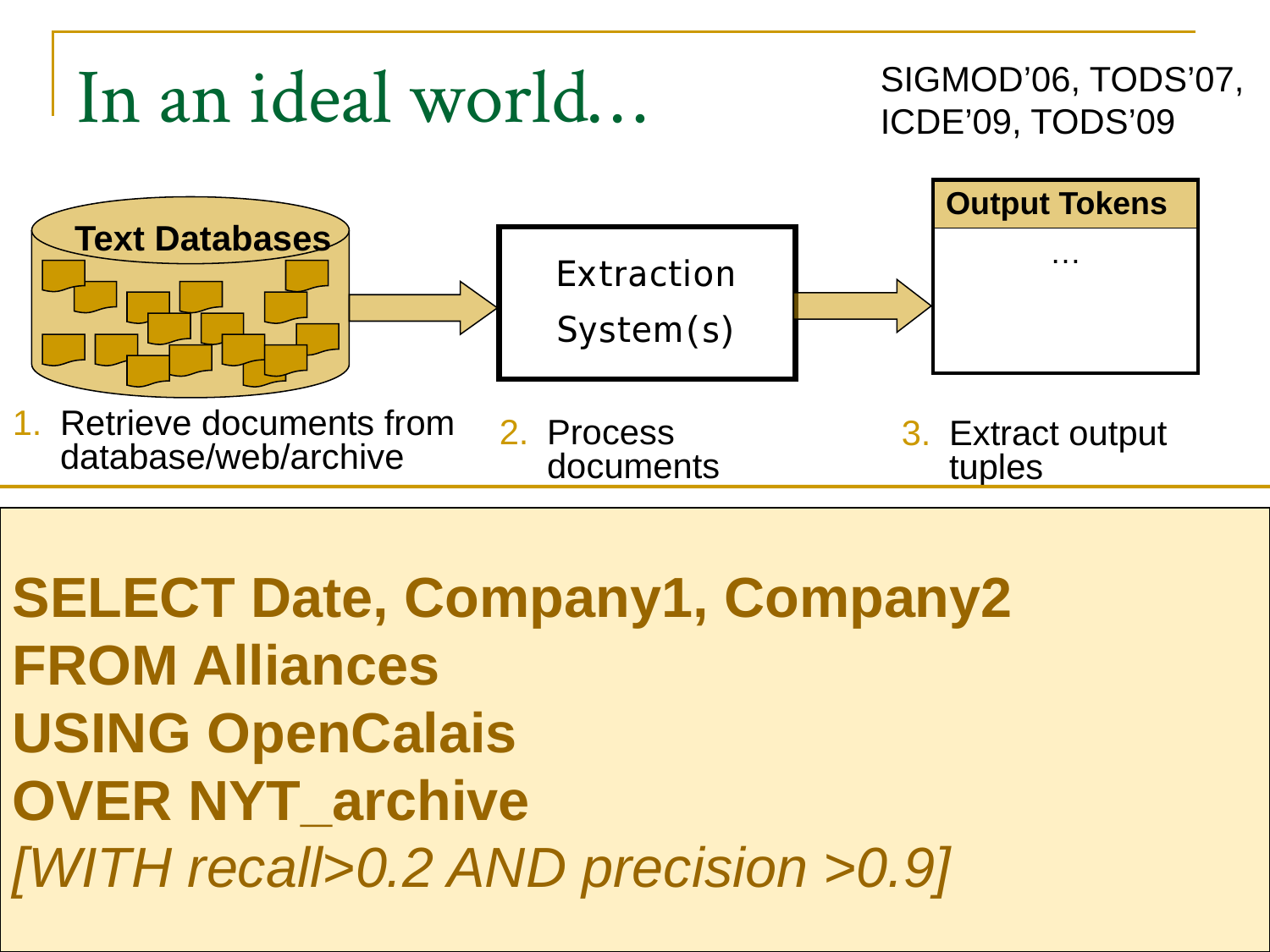

SIGMOD’06, TODS’07,
ICDE’09, TODS’09
# In an ideal world…
| Output Tokens |
| --- |
| … |

Text Databases
Extraction
System(s)

Retrieve documents from database/web/archive
Process documents
Extract output tuples

SELECT Date, Company1, Company2
FROM Alliances
USING OpenCalais
OVER NYT_archive
[WITH recall>0.2 AND precision >0.9]
30